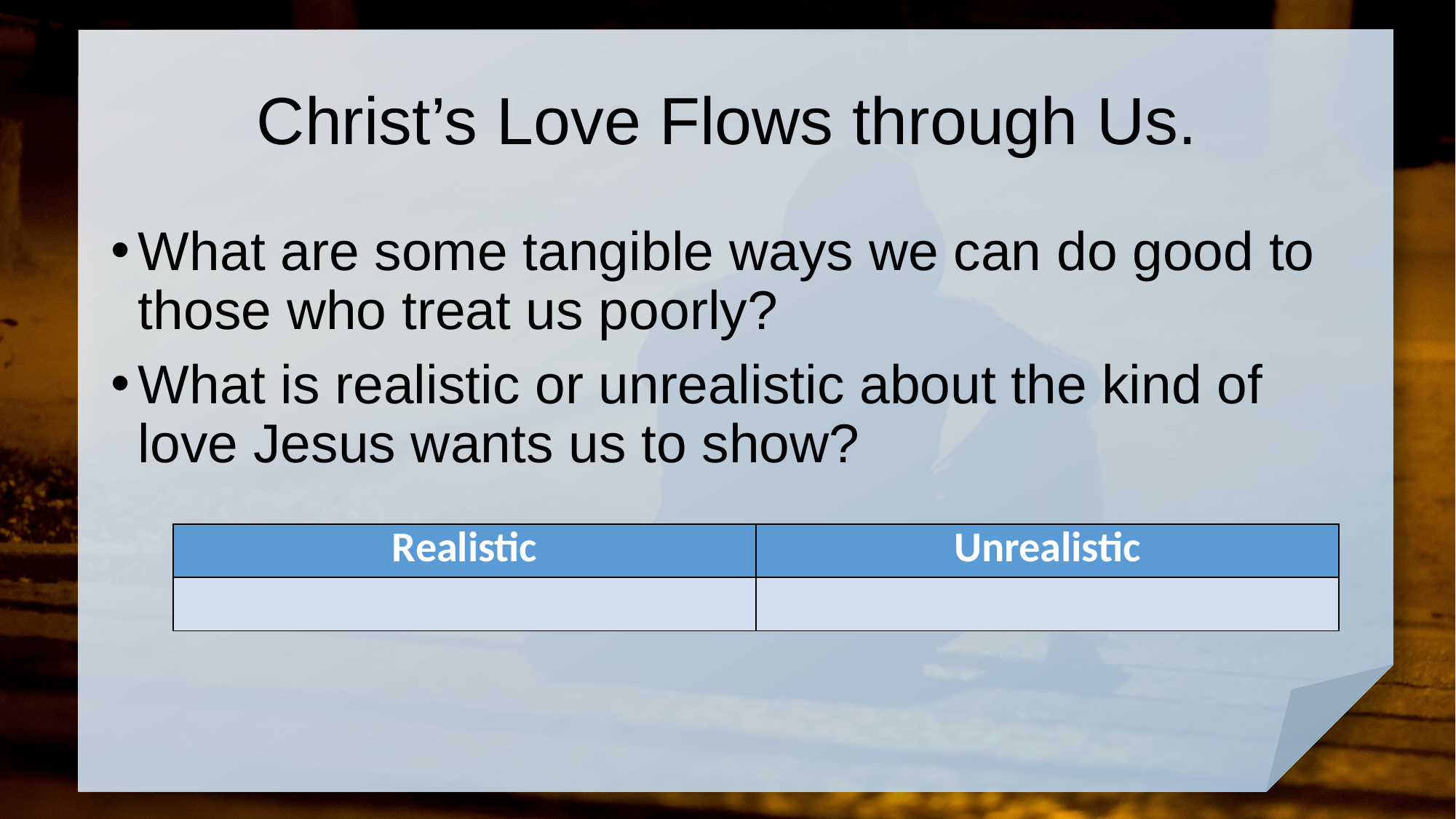

# Christ’s Love Flows through Us.
What are some tangible ways we can do good to those who treat us poorly?
What is realistic or unrealistic about the kind of love Jesus wants us to show?

| Realistic | Unrealistic |
| --- | --- |
|  |  |